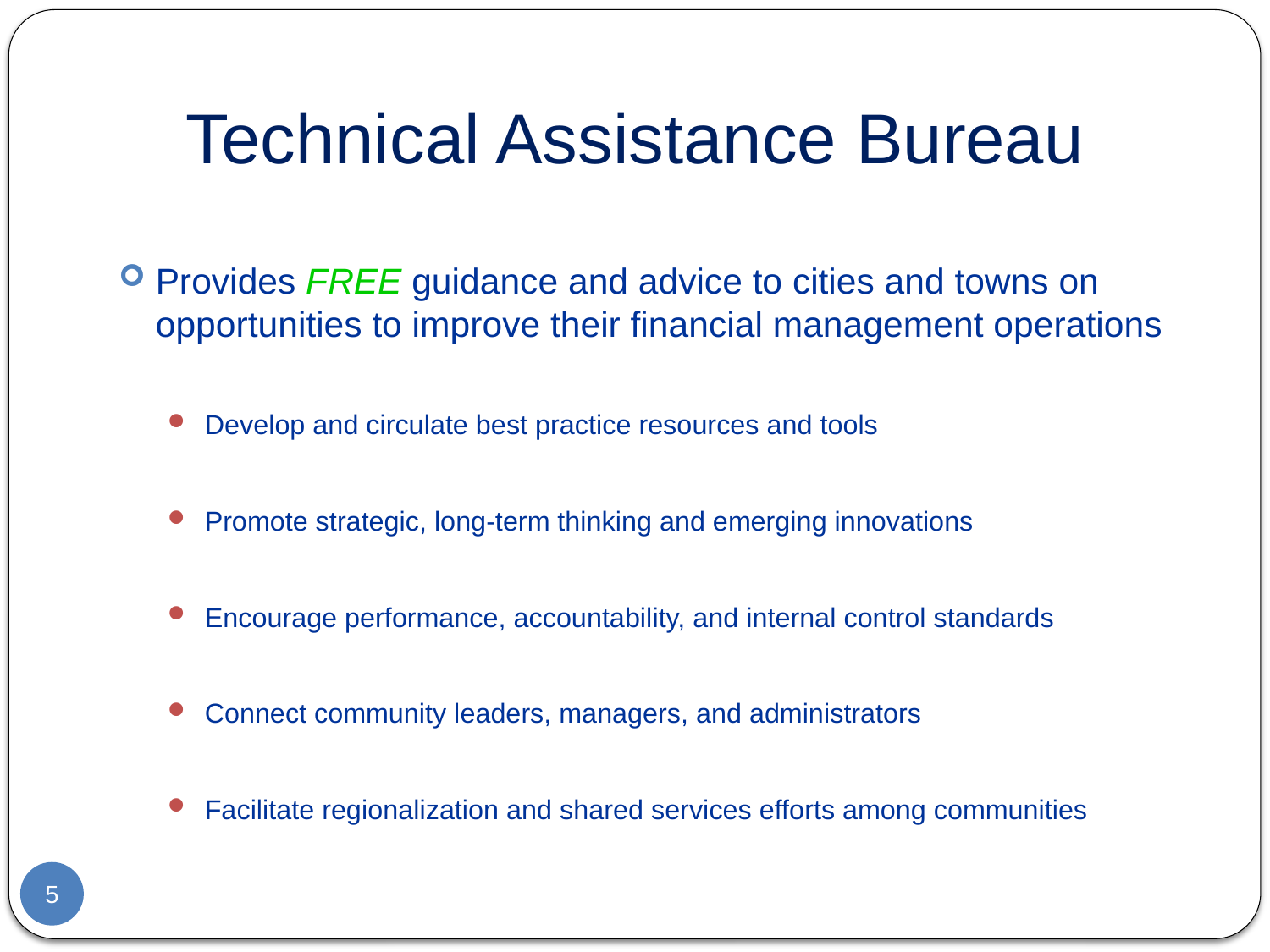

# Technical Assistance Bureau

Provides FREE guidance and advice to cities and towns on opportunities to improve their financial management operations

Develop and circulate best practice resources and tools

Promote strategic, long-term thinking and emerging innovations

Encourage performance, accountability, and internal control standards

Connect community leaders, managers, and administrators

Facilitate regionalization and shared services efforts among communities

5